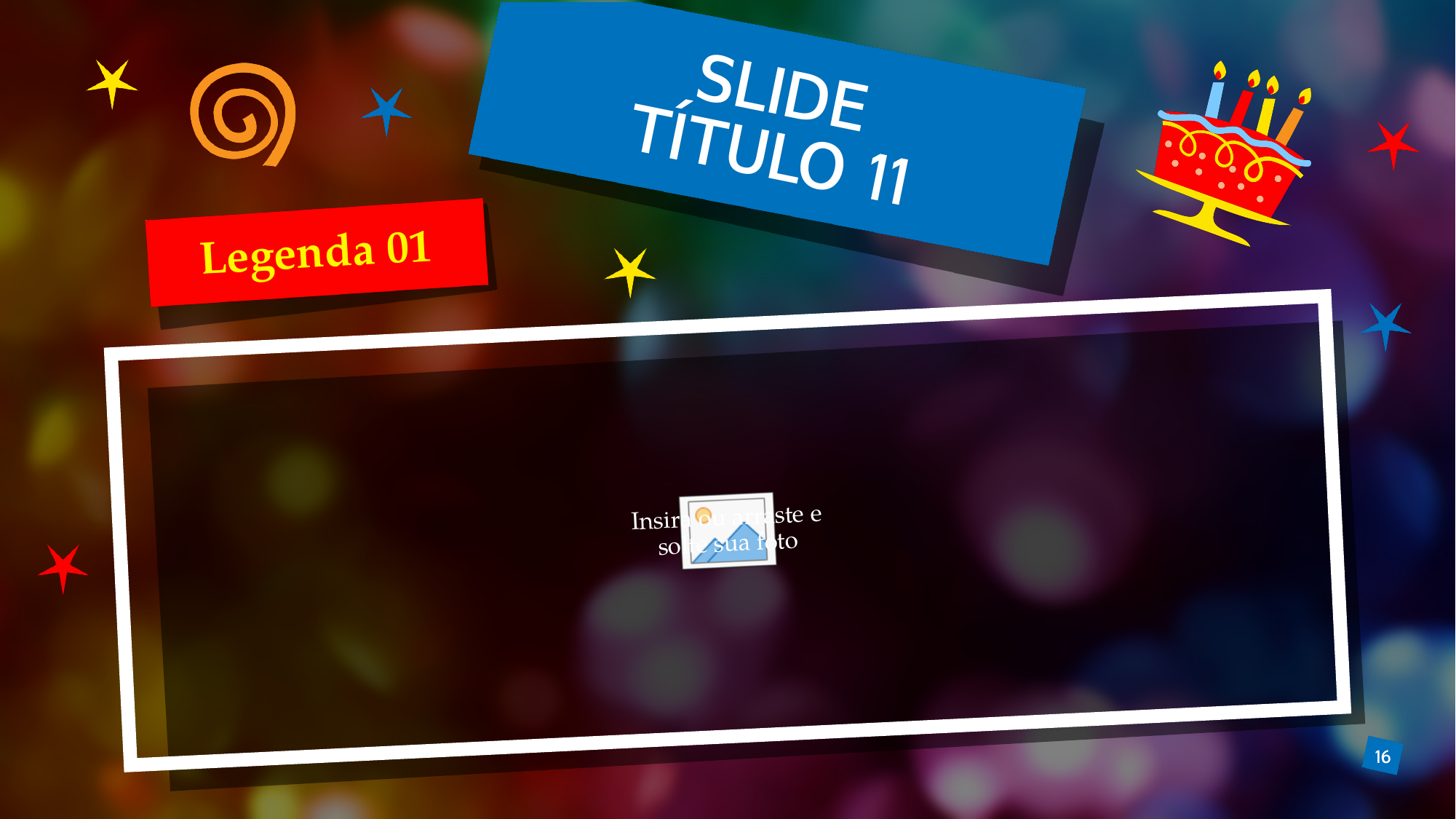

# SLIDE TÍTULO 11
Legenda 01

16